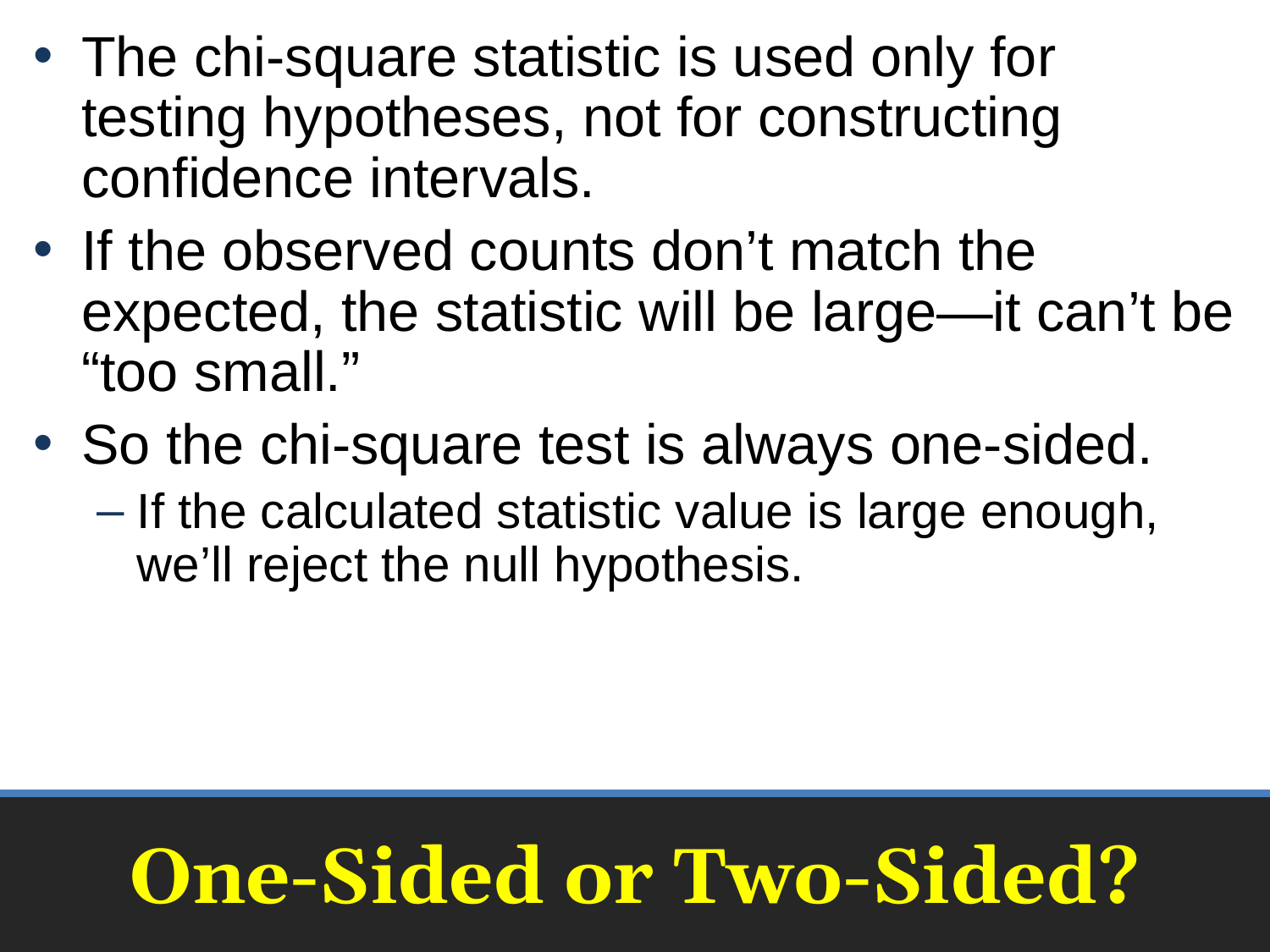

The chi-square statistic is used only for testing hypotheses, not for constructing confidence intervals.
If the observed counts don’t match the expected, the statistic will be large—it can’t be “too small.”
So the chi-square test is always one-sided.
If the calculated statistic value is large enough, we’ll reject the null hypothesis.
# One-Sided or Two-Sided?